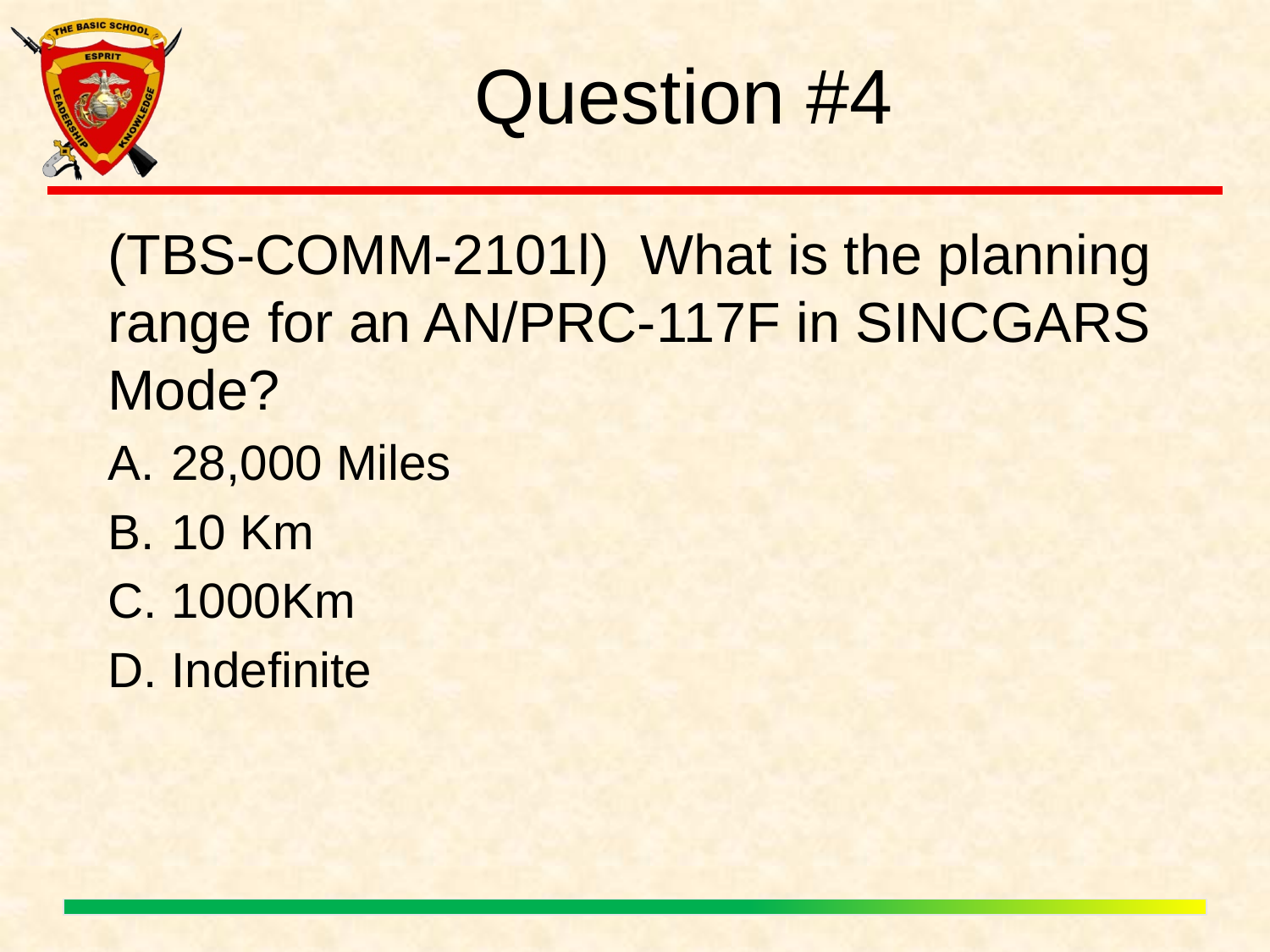

# Question #4
(TBS-COMM-2101l)  What is the planning range for an AN/PRC-117F in SINCGARS Mode?
28,000 Miles
10 Km
1000Km
Indefinite